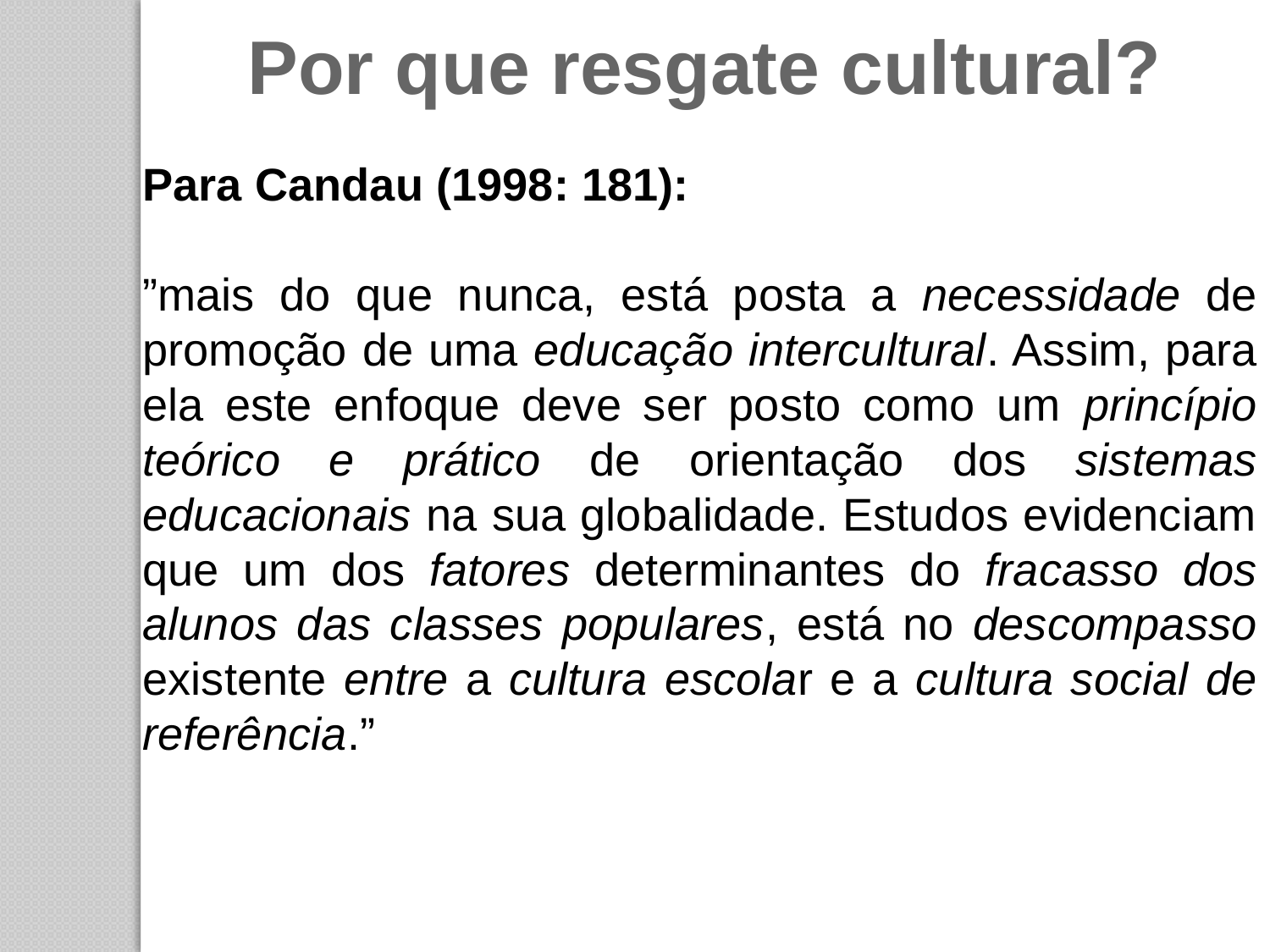

Por que resgate cultural?
	Para Candau (1998: 181):

	”mais do que nunca, está posta a necessidade de promoção de uma educação intercultural. Assim, para ela este enfoque deve ser posto como um princípio teórico e prático de orientação dos sistemas educacionais na sua globalidade. Estudos evidenciam que um dos fatores determinantes do fracasso dos alunos das classes populares, está no descompasso existente entre a cultura escolar e a cultura social de referência.”